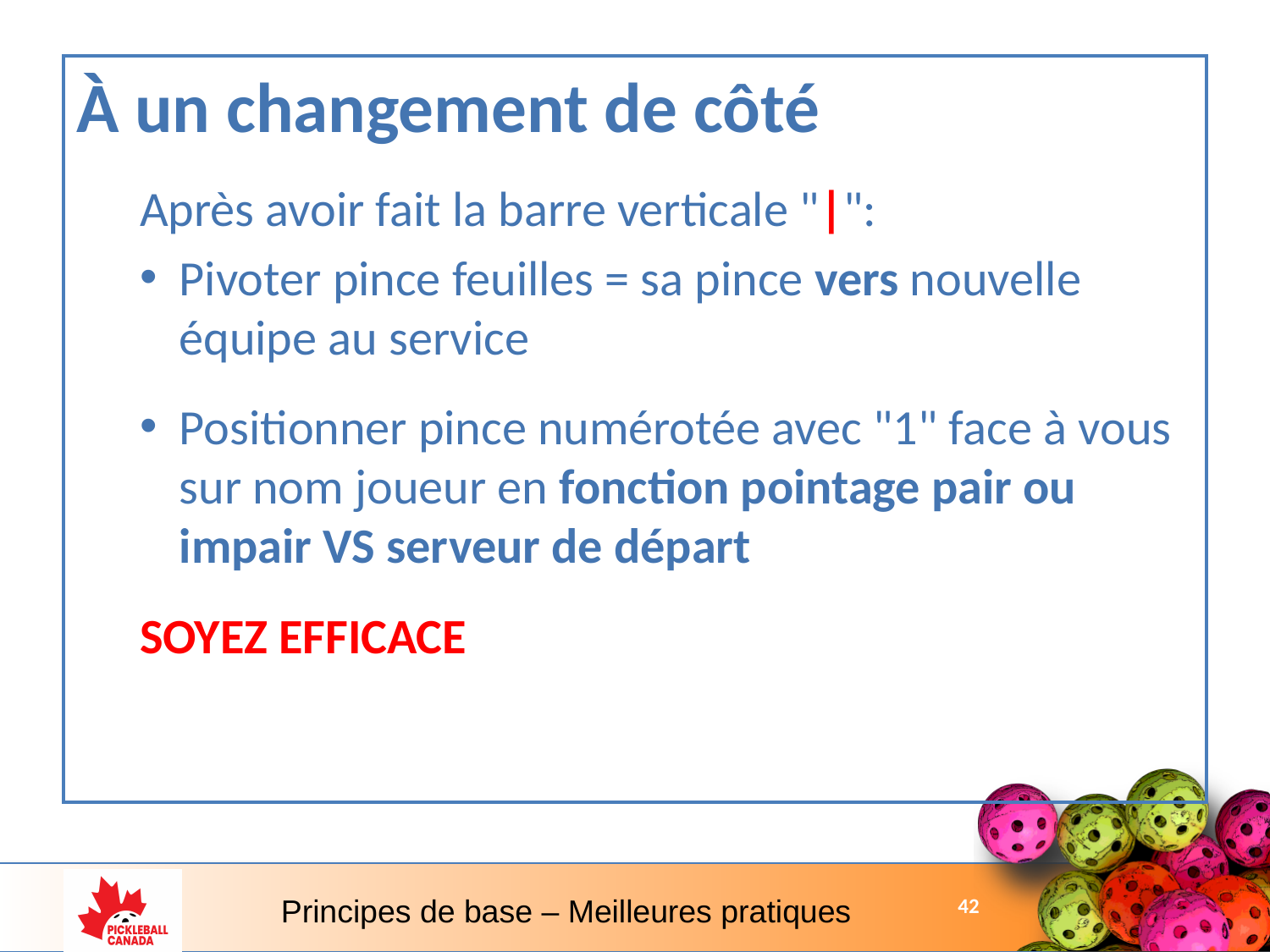

À un changement de côté
Après avoir fait la barre verticale "|":
Pivoter pince feuilles = sa pince vers nouvelle équipe au service
Positionner pince numérotée avec "1" face à vous sur nom joueur en fonction pointage pair ou impair VS serveur de départ
SOYEZ EFFICACE